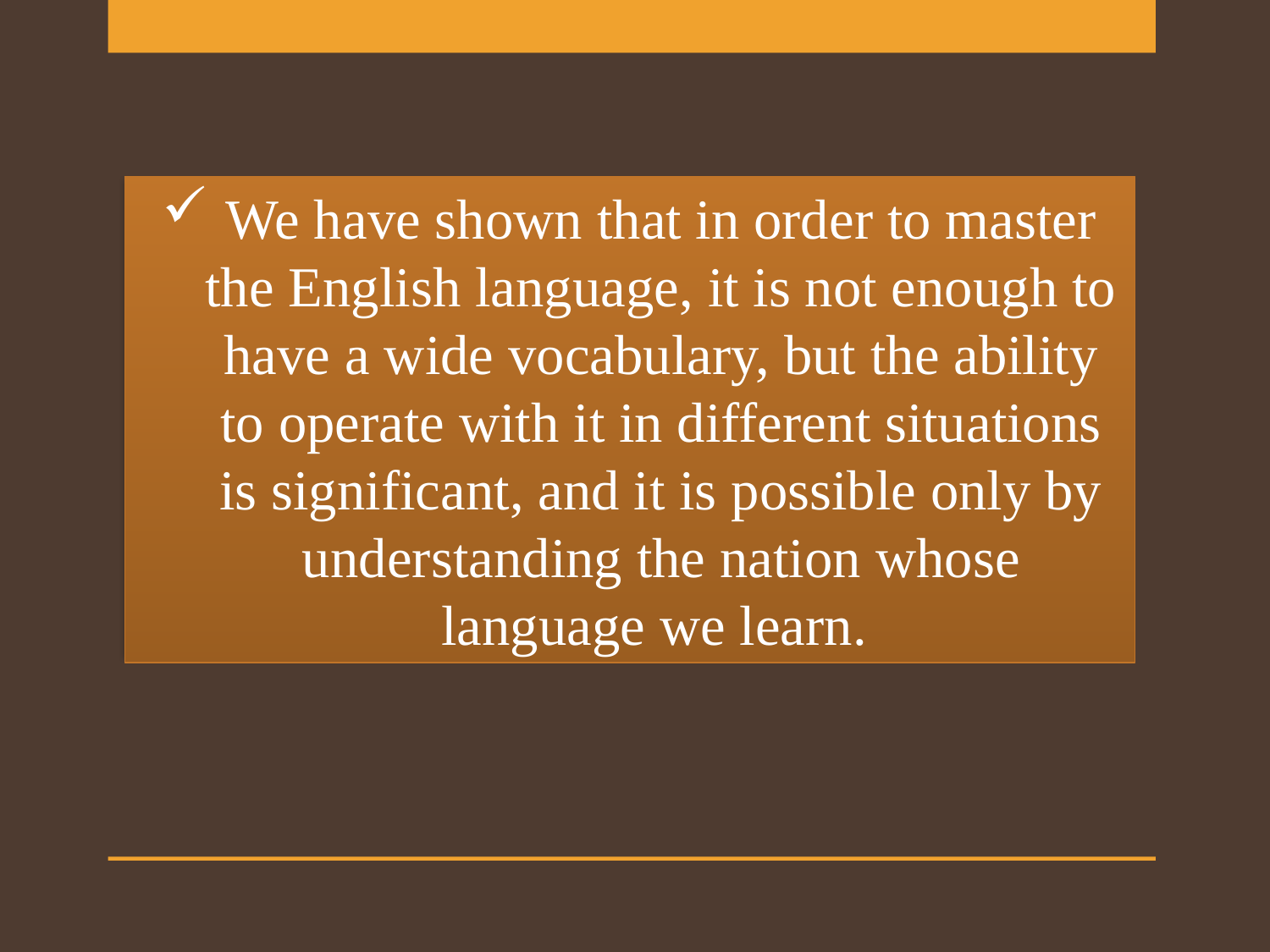

We have shown that in order to master the English language, it is not enough to have a wide vocabulary, but the ability to operate with it in different situations is significant, and it is possible only by understanding the nation whose language we learn.